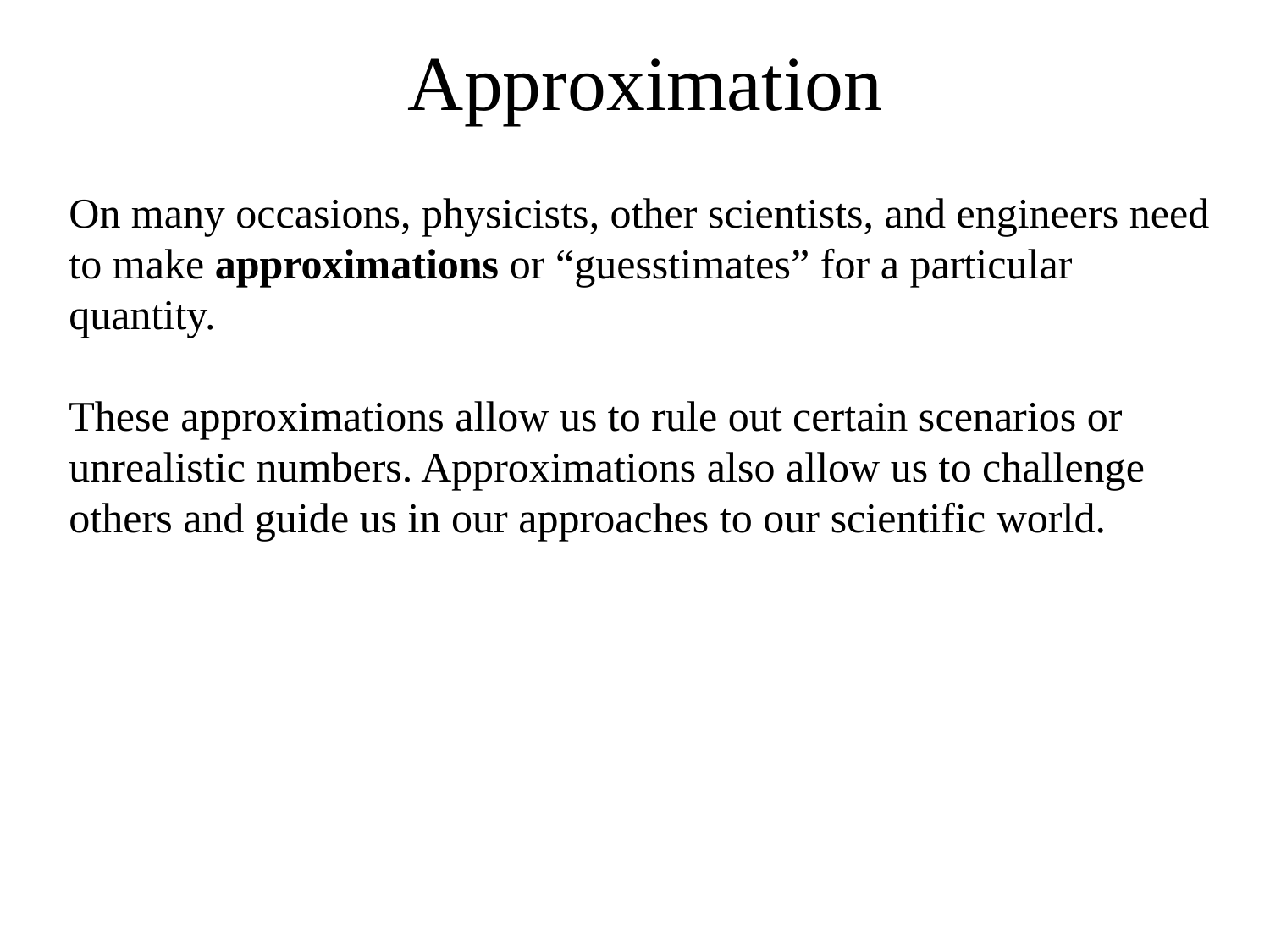

# Approximation
On many occasions, physicists, other scientists, and engineers need to make approximations or “guesstimates” for a particular quantity.

These approximations allow us to rule out certain scenarios or unrealistic numbers. Approximations also allow us to challenge others and guide us in our approaches to our scientific world.